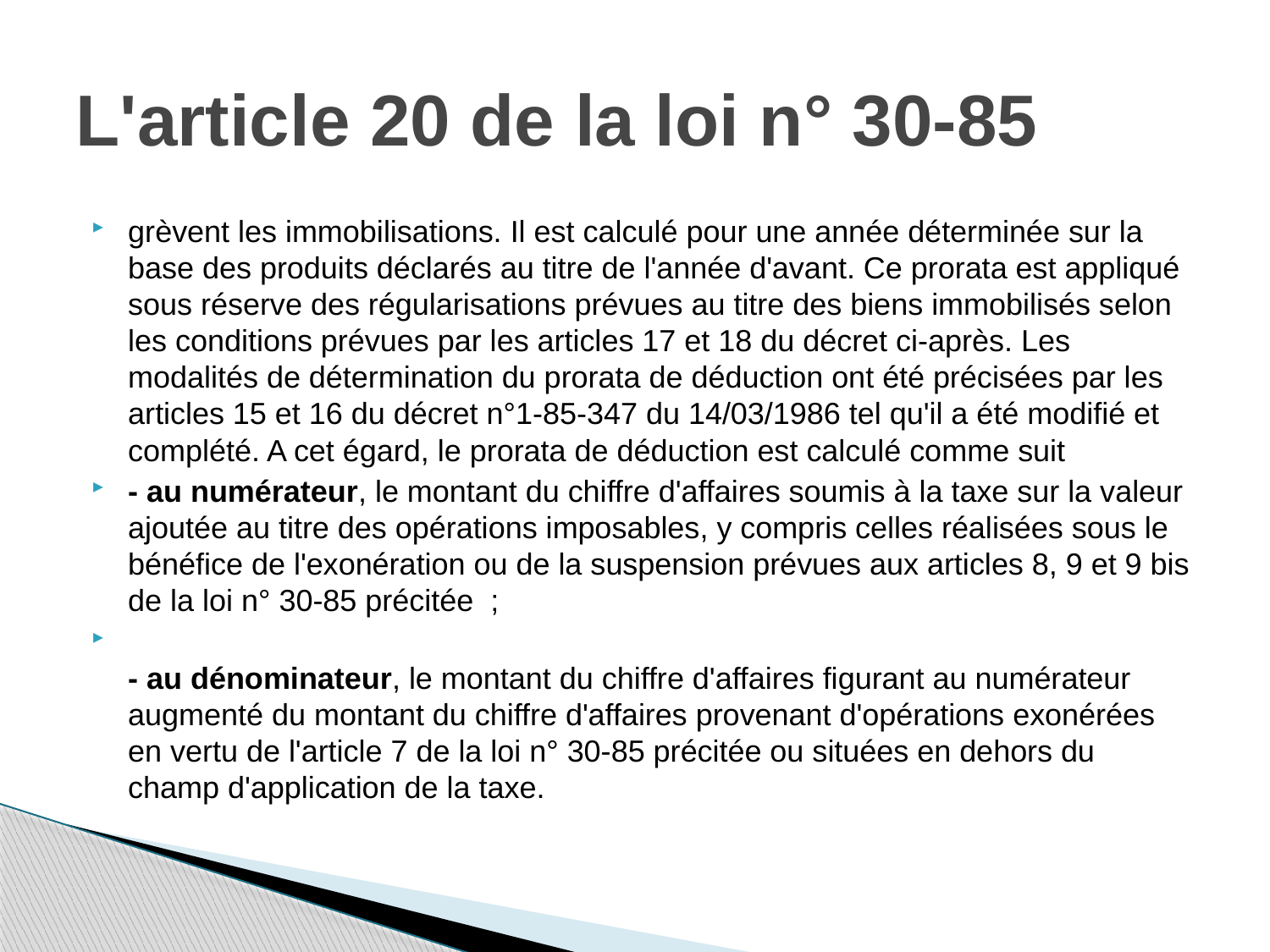

# L'article 20 de la loi n° 30-85
grèvent les immobilisations. Il est calculé pour une année déterminée sur la base des produits déclarés au titre de l'année d'avant. Ce prorata est appliqué sous réserve des régularisations prévues au titre des biens immobilisés selon les conditions prévues par les articles 17 et 18 du décret ci-après. Les modalités de détermination du prorata de déduction ont été précisées par les articles 15 et 16 du décret n°1-85-347 du 14/03/1986 tel qu'il a été modifié et complété. A cet égard, le prorata de déduction est calculé comme suit
- au numérateur, le montant du chiffre d'affaires soumis à la taxe sur la valeur ajoutée au titre des opérations imposables, y compris celles réalisées sous le bénéfice de l'exonération ou de la suspension prévues aux articles 8, 9 et 9 bis de la loi n° 30-85 précitée  ;
- au dénominateur, le montant du chiffre d'affaires figurant au numérateur augmenté du montant du chiffre d'affaires provenant d'opérations exonérées en vertu de l'article 7 de la loi n° 30-85 précitée ou situées en dehors du champ d'application de la taxe.